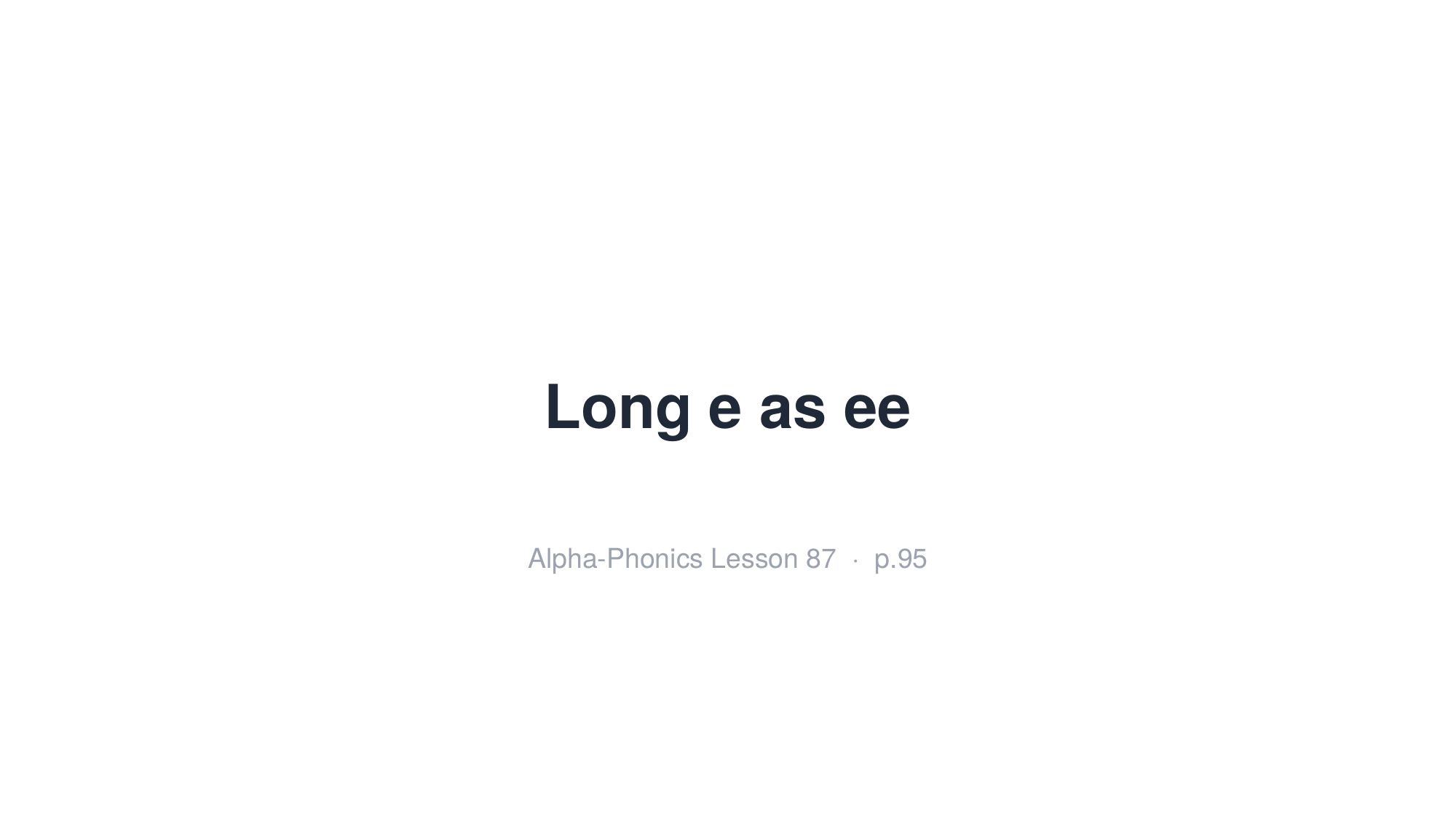

Long e as ee
Alpha-Phonics Lesson 87  ·  p.95